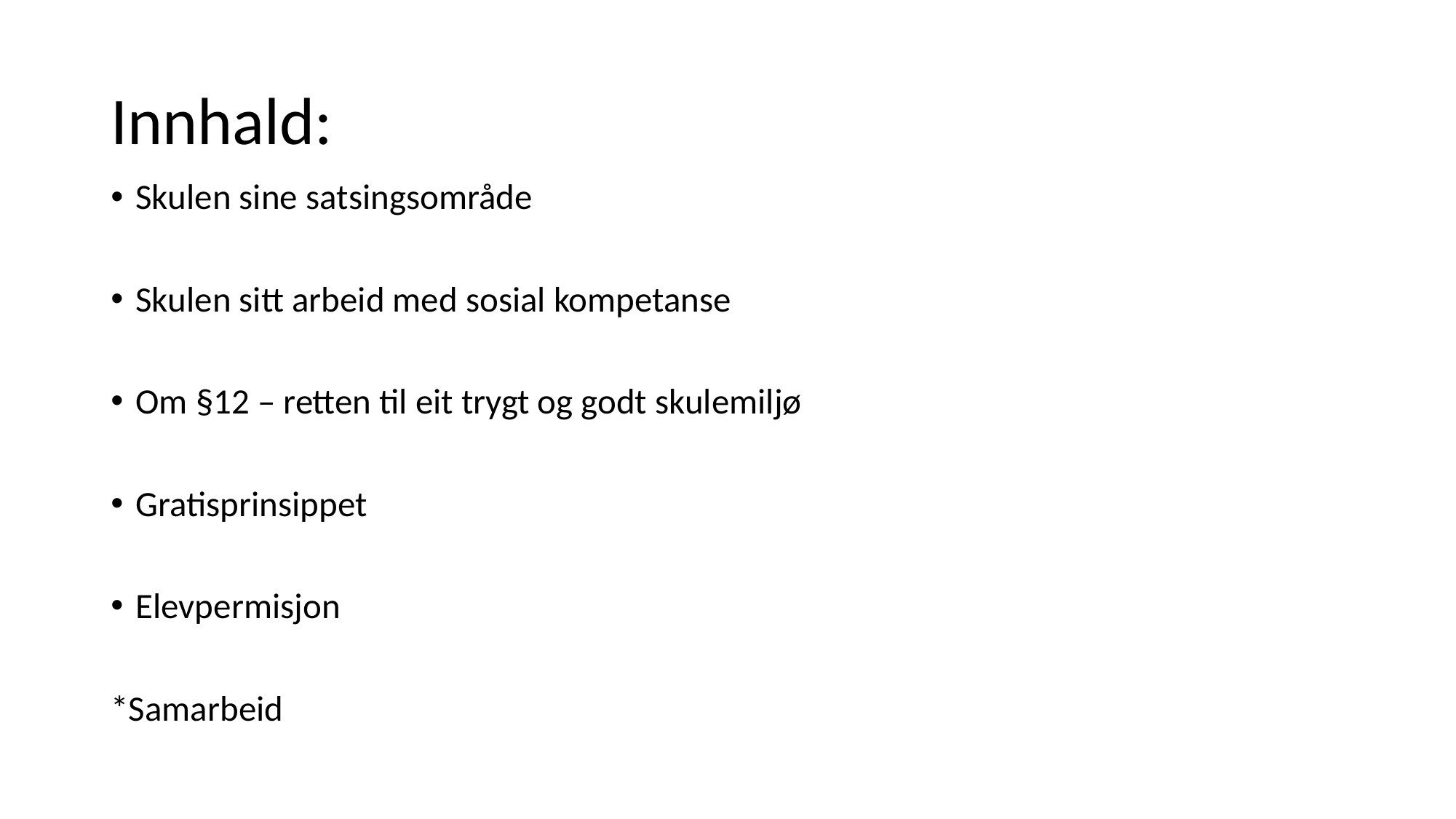

# Innhald:
Skulen sine satsingsområde

Skulen sitt arbeid med sosial kompetanse

Om §12 – retten til eit trygt og godt skulemiljø

Gratisprinsippet

Elevpermisjon

*Samarbeid